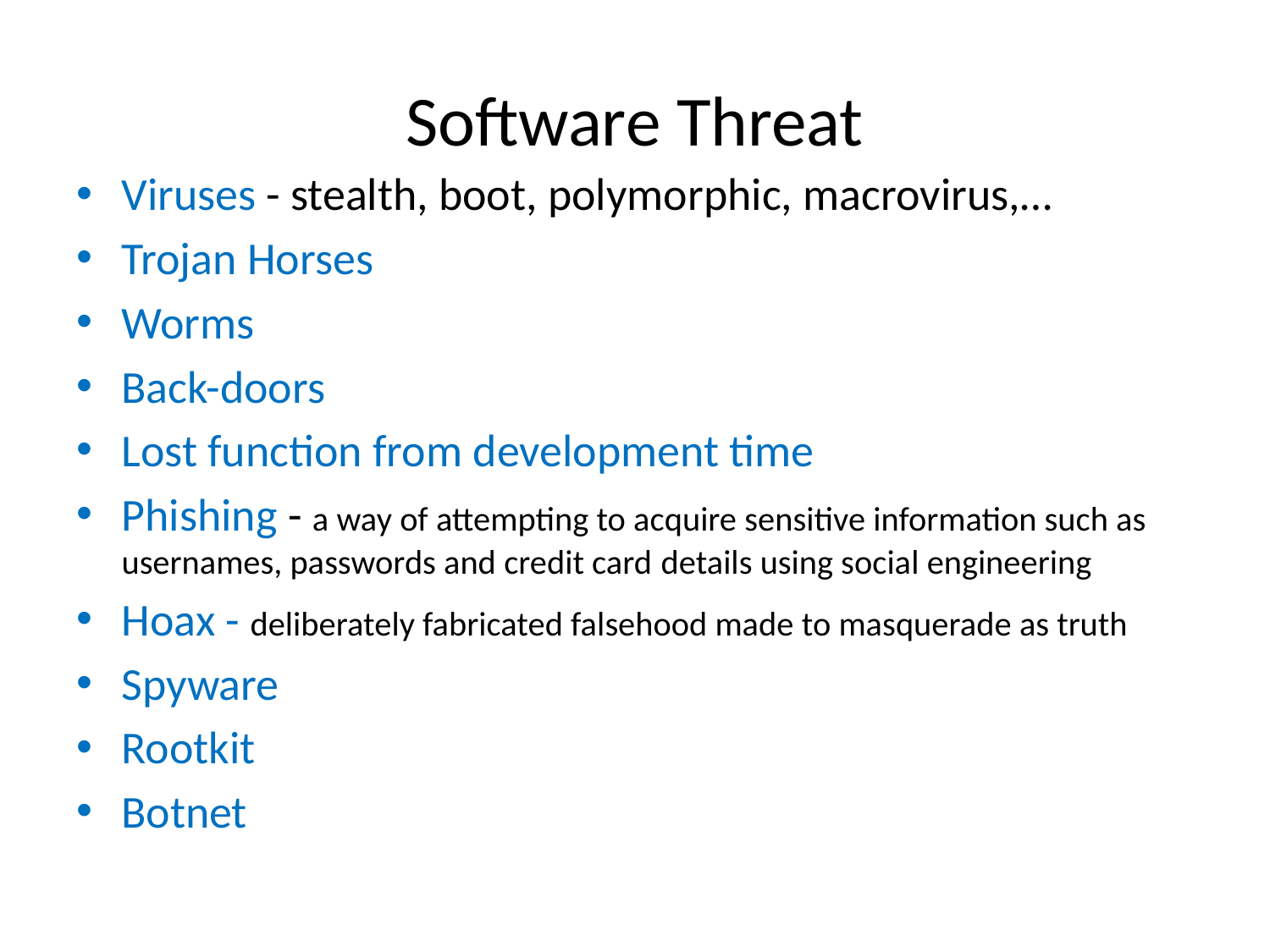

# Software Threat
Viruses - stealth, boot, polymorphic, macrovirus,…
Trojan Horses
Worms
Back-doors
Lost function from development time
Phishing - a way of attempting to acquire sensitive information such as usernames, passwords and credit card details using social engineering
Hoax - deliberately fabricated falsehood made to masquerade as truth
Spyware
Rootkit
Botnet